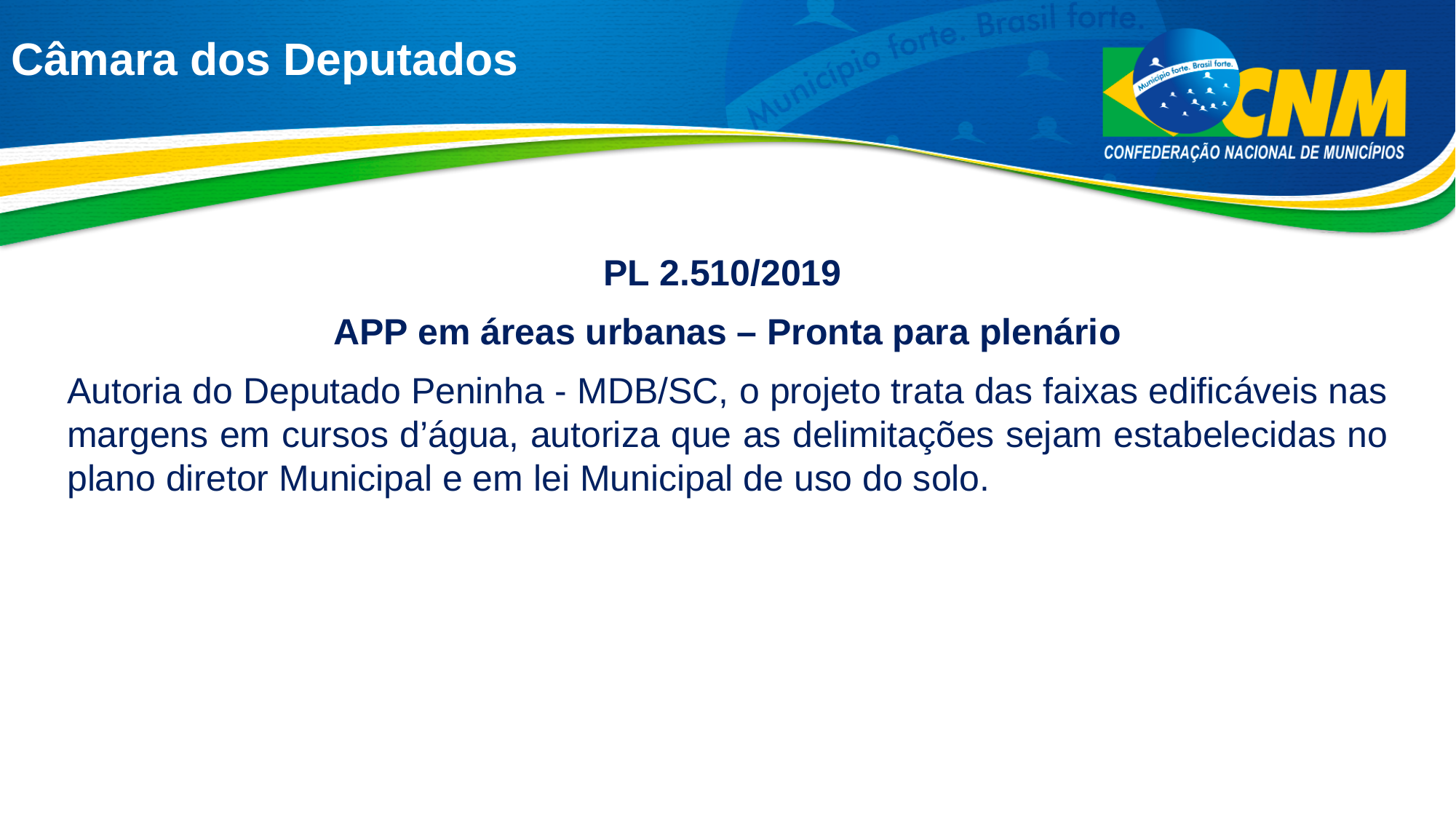

# Câmara dos Deputados
PL 2.510/2019
APP em áreas urbanas – Pronta para plenário
Autoria do Deputado Peninha - MDB/SC, o projeto trata das faixas edificáveis nas margens em cursos d’água, autoriza que as delimitações sejam estabelecidas no plano diretor Municipal e em lei Municipal de uso do solo.